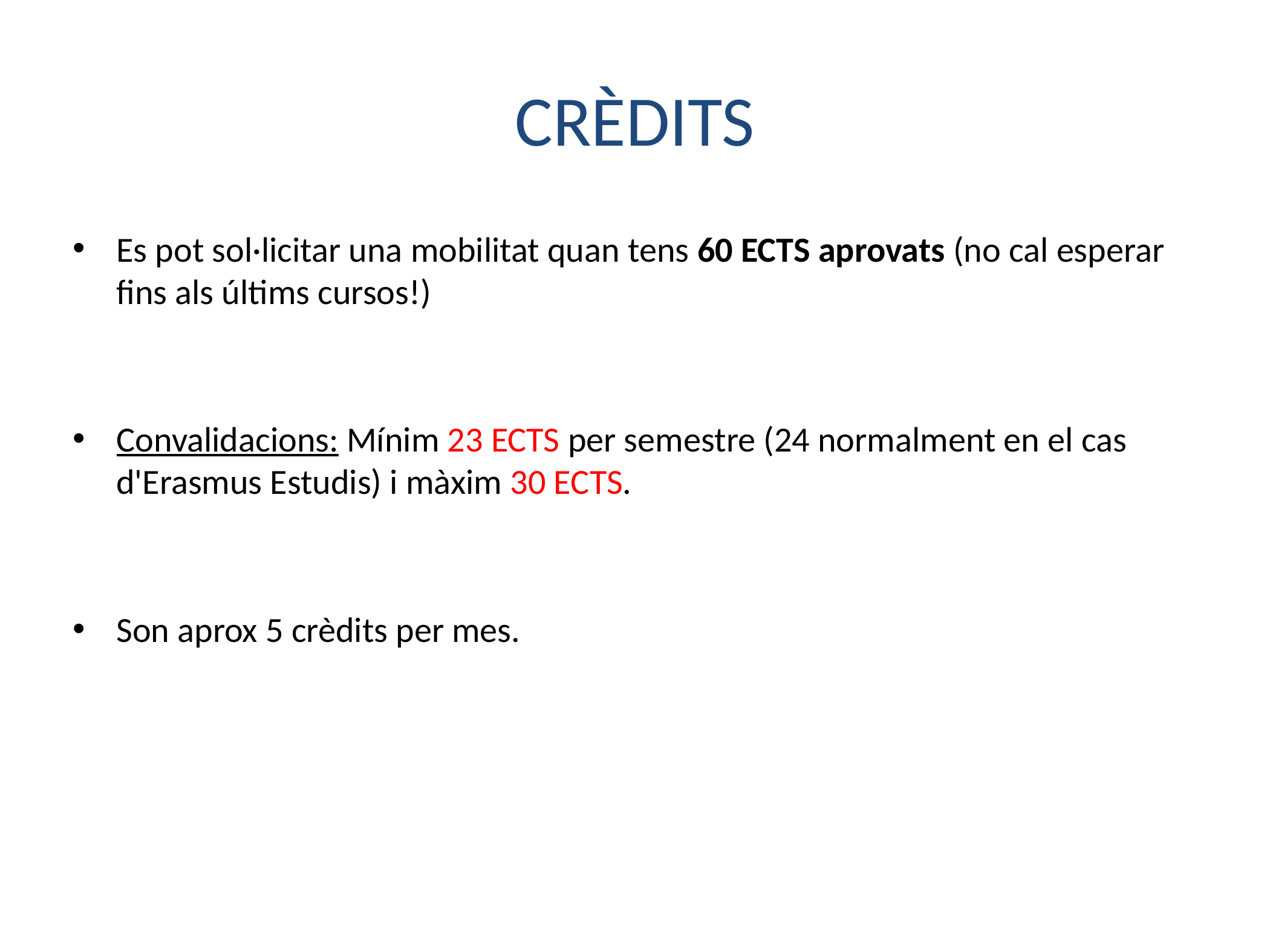

# CRÈDITS
Es pot sol·licitar una mobilitat quan tens 60 ECTS aprovats (no cal esperar fins als últims cursos!)

Convalidacions: Mínim 23 ECTS per semestre (24 normalment en el cas d'Erasmus Estudis) i màxim 30 ECTS.

Son aprox 5 crèdits per mes.